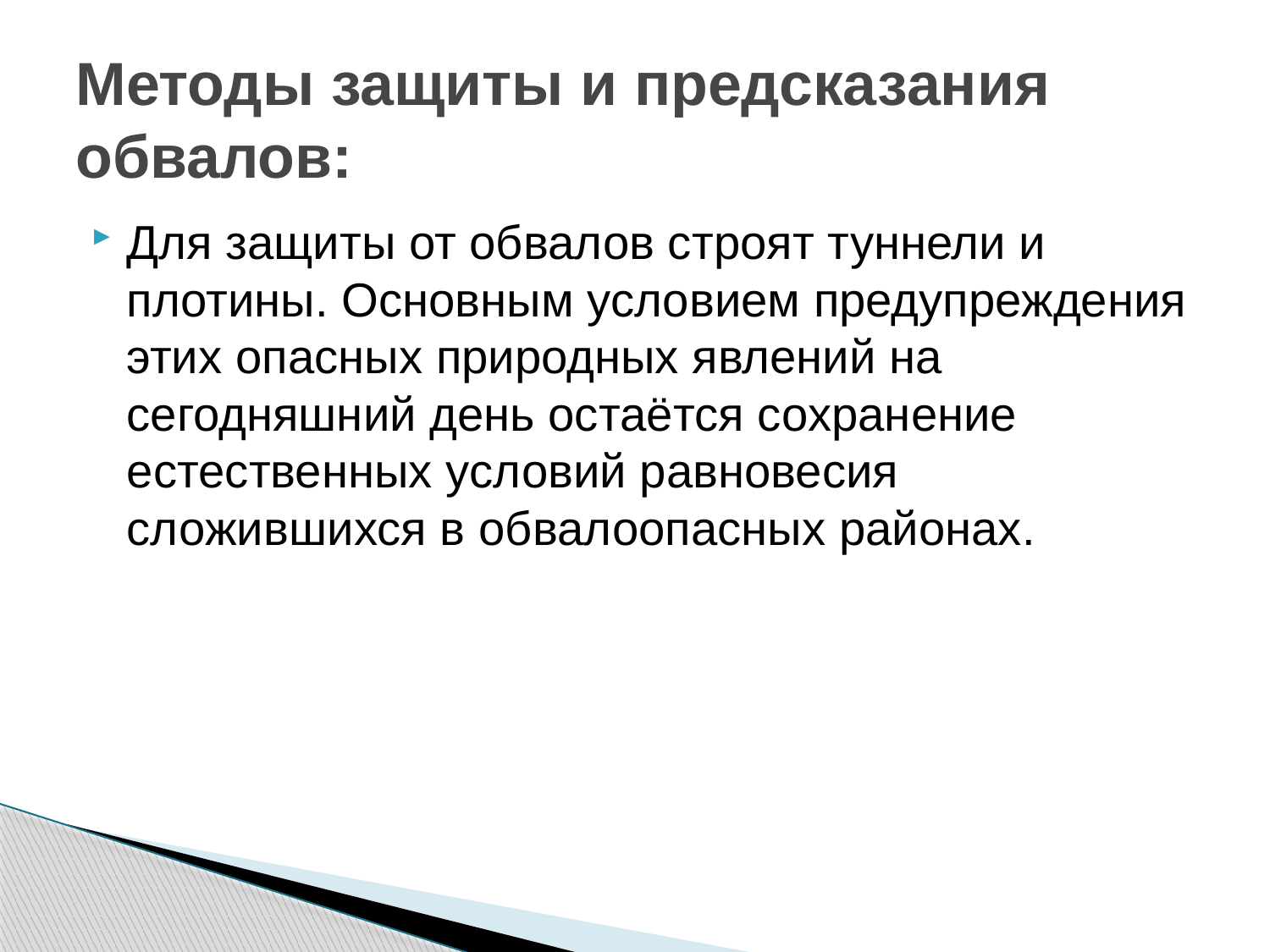

# Методы защиты и предсказания обвалов:
Для защиты от обвалов строят туннели и плотины. Основным условием предупреждения этих опасных природных явлений на сегодняшний день остаётся сохранение естественных условий равновесия сложившихся в обвалоопасных районах.